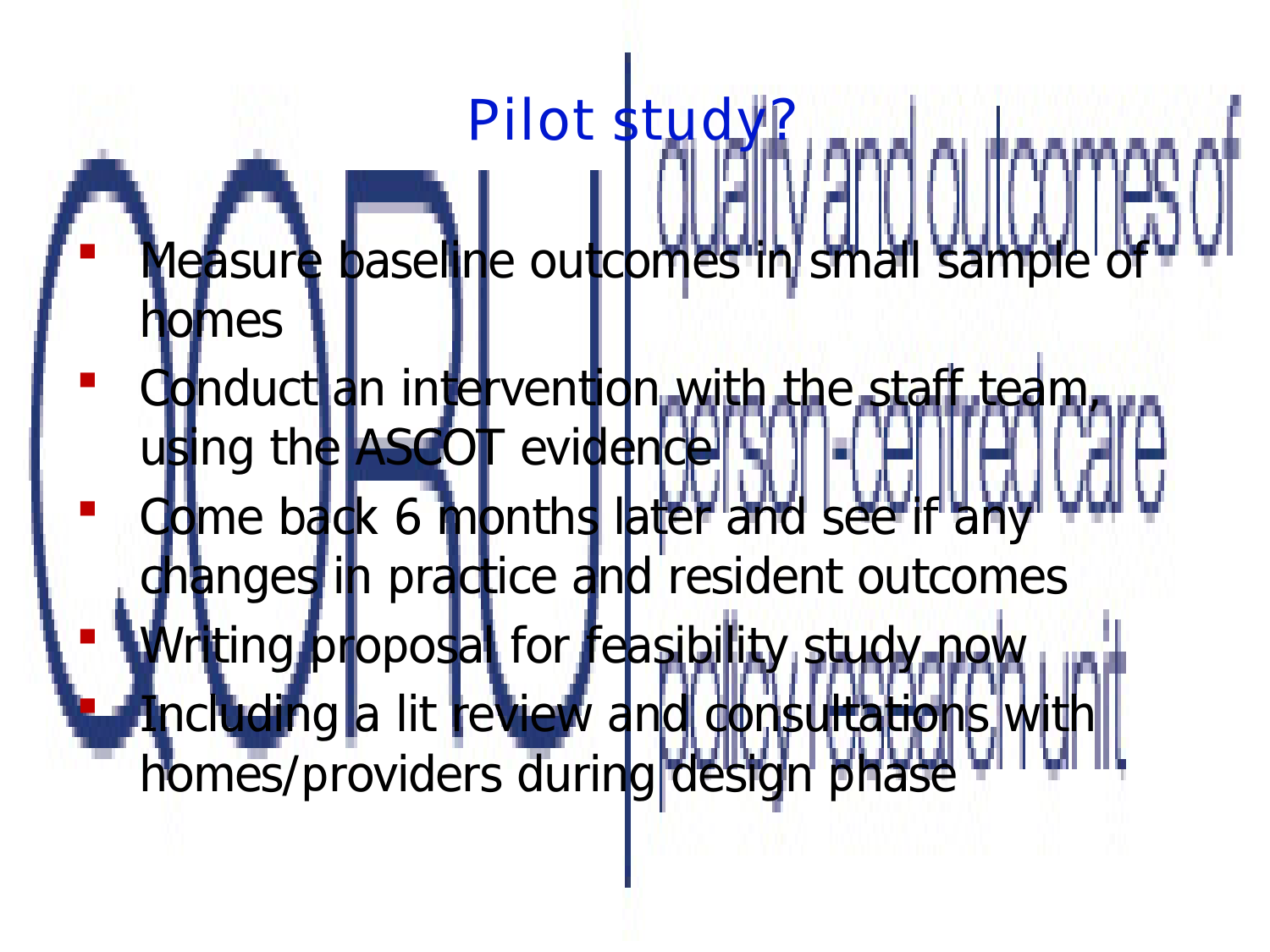

# Pilot study?
Measure baseline outcomes in small sample of homes
Conduct an intervention with the staff team, using the ASCOT evidence
Come back 6 months later and see if any changes in practice and resident outcomes
Writing proposal for feasibility study now
Including a lit review and consultations with homes/providers during design phase